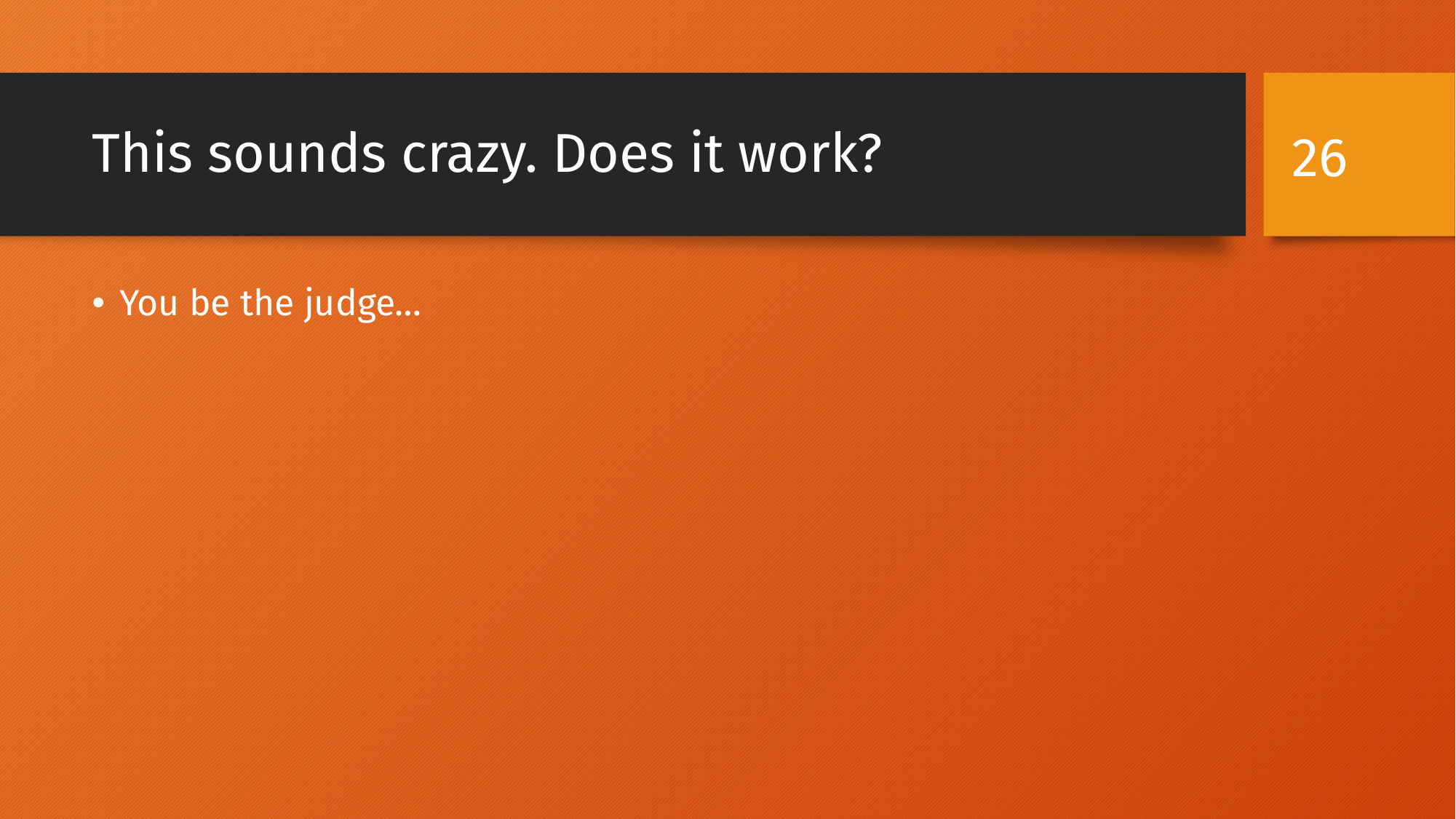

26
# This sounds crazy. Does it work?
You be the judge…